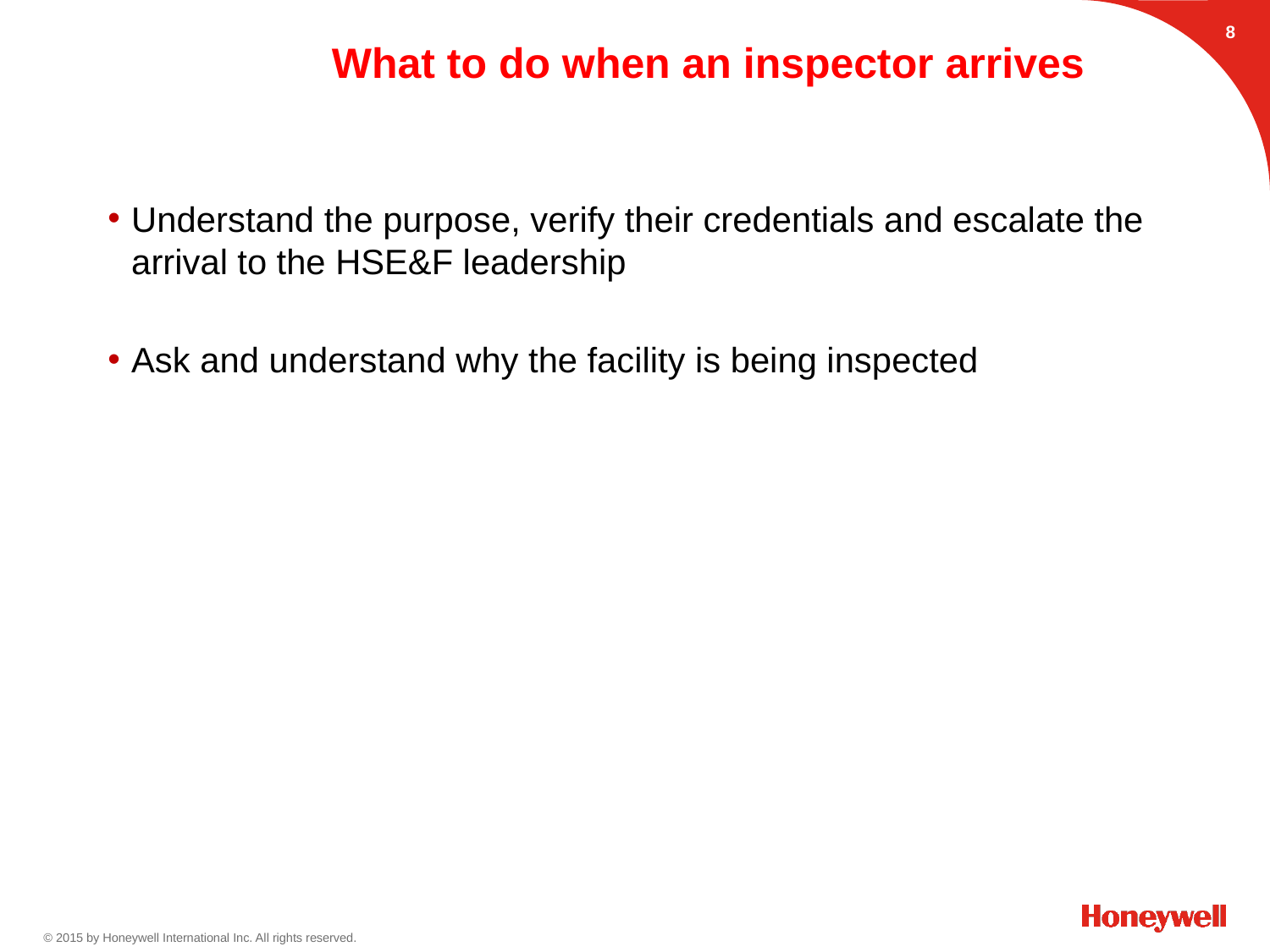

8
# What to do when an inspector arrives
Understand the purpose, verify their credentials and escalate the arrival to the HSE&F leadership

Ask and understand why the facility is being inspected